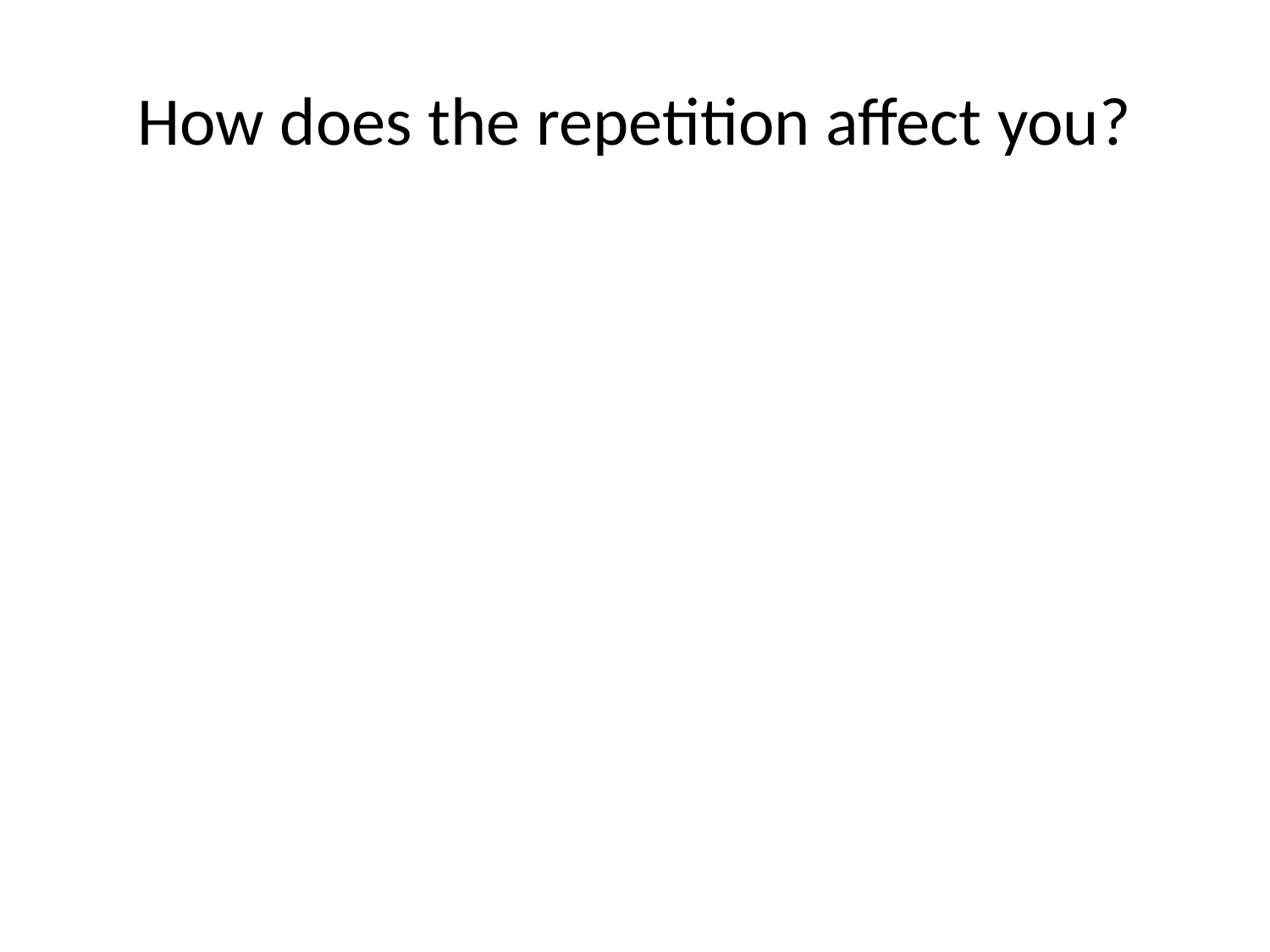

# How does the repetition affect you?